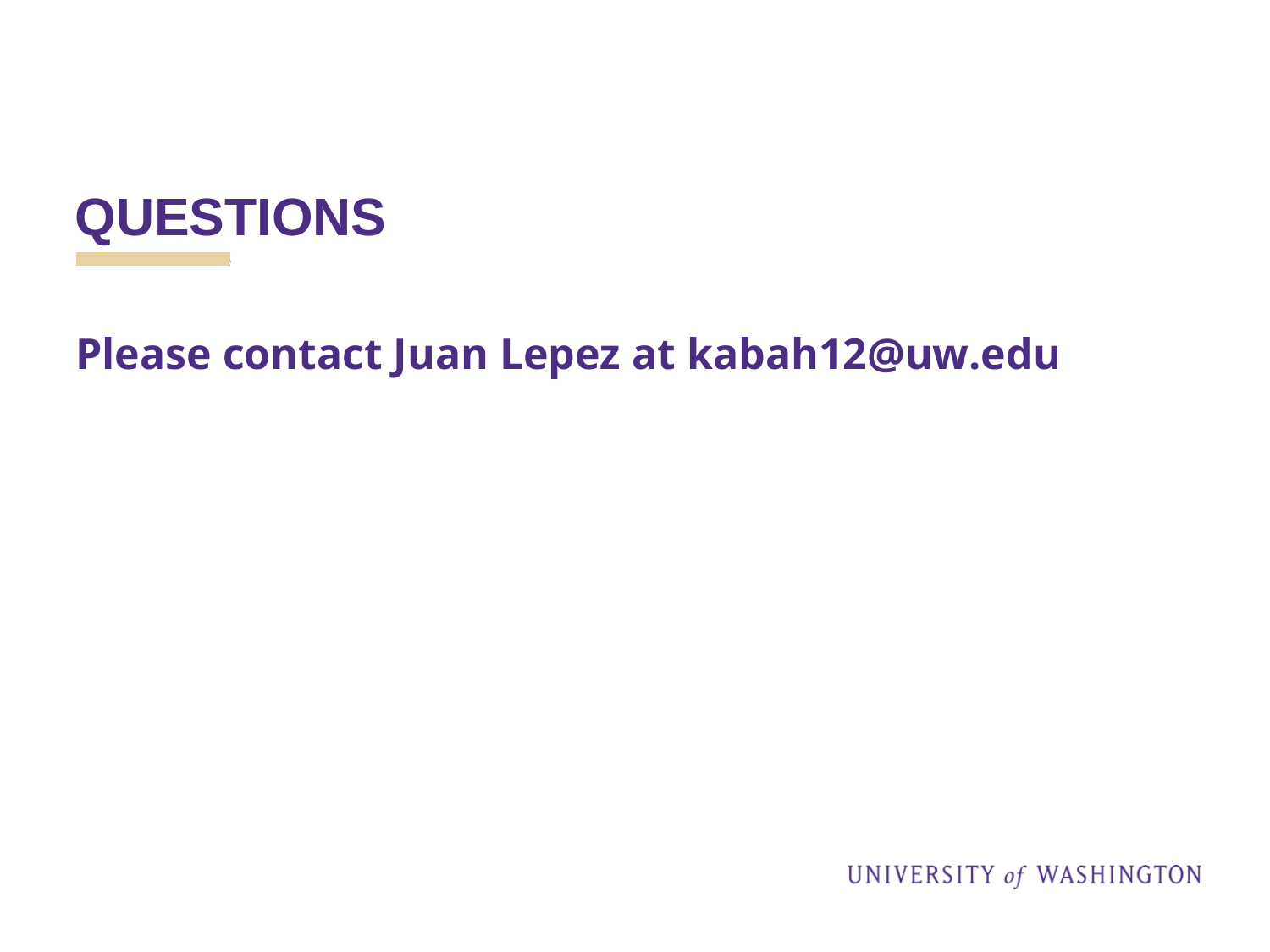

# QUESTIONS
Please contact Juan Lepez at kabah12@uw.edu